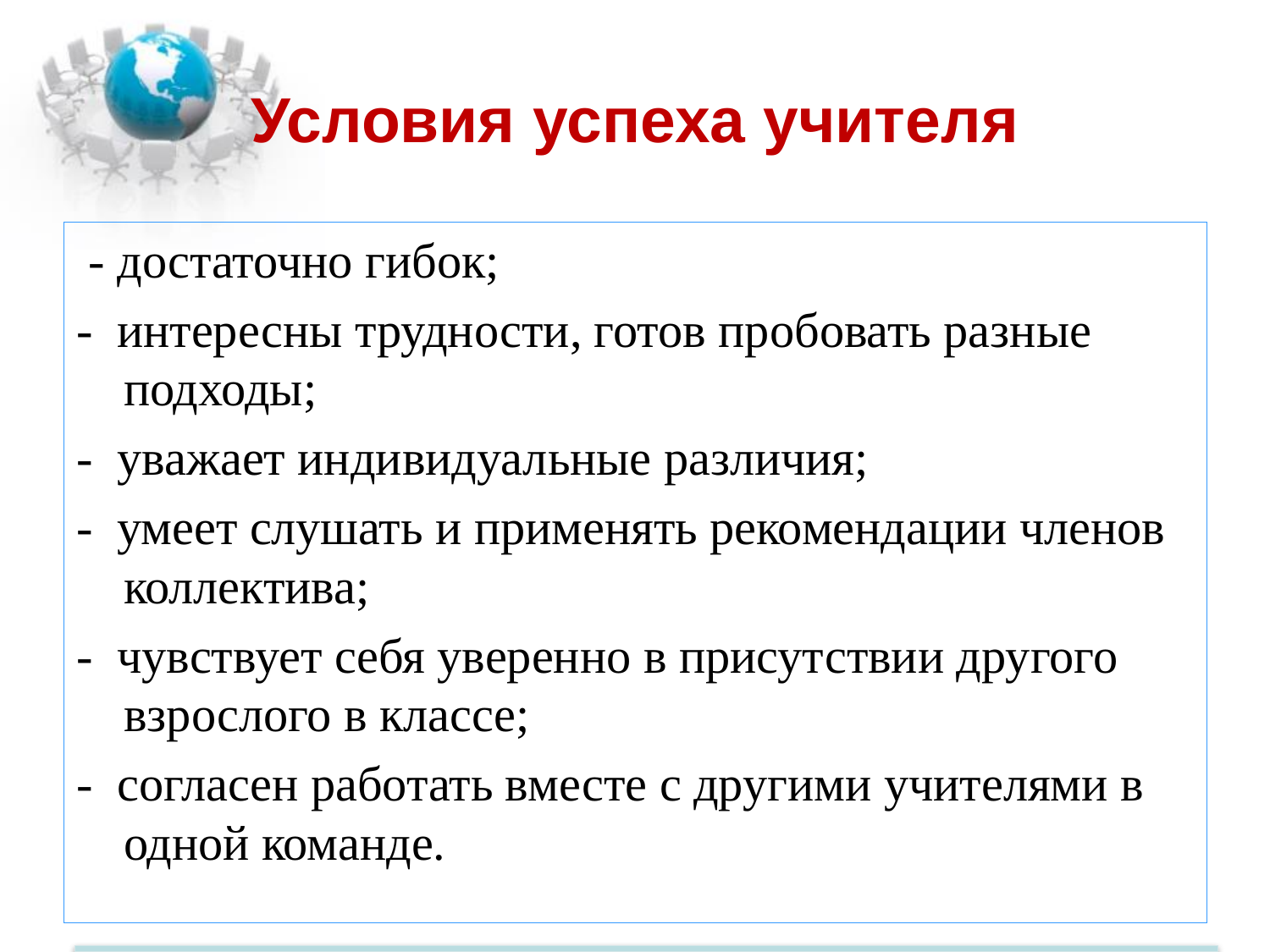

# Условия успеха учителя
 - достаточно гибок;
-  интересны трудности, готов пробовать разные подходы;
-  уважает индивидуальные различия;
-  умеет слушать и применять рекомендации членов коллектива;
-  чувствует себя уверенно в присутствии другого взрослого в классе;
-  согласен работать вместе с другими учителями в одной команде.